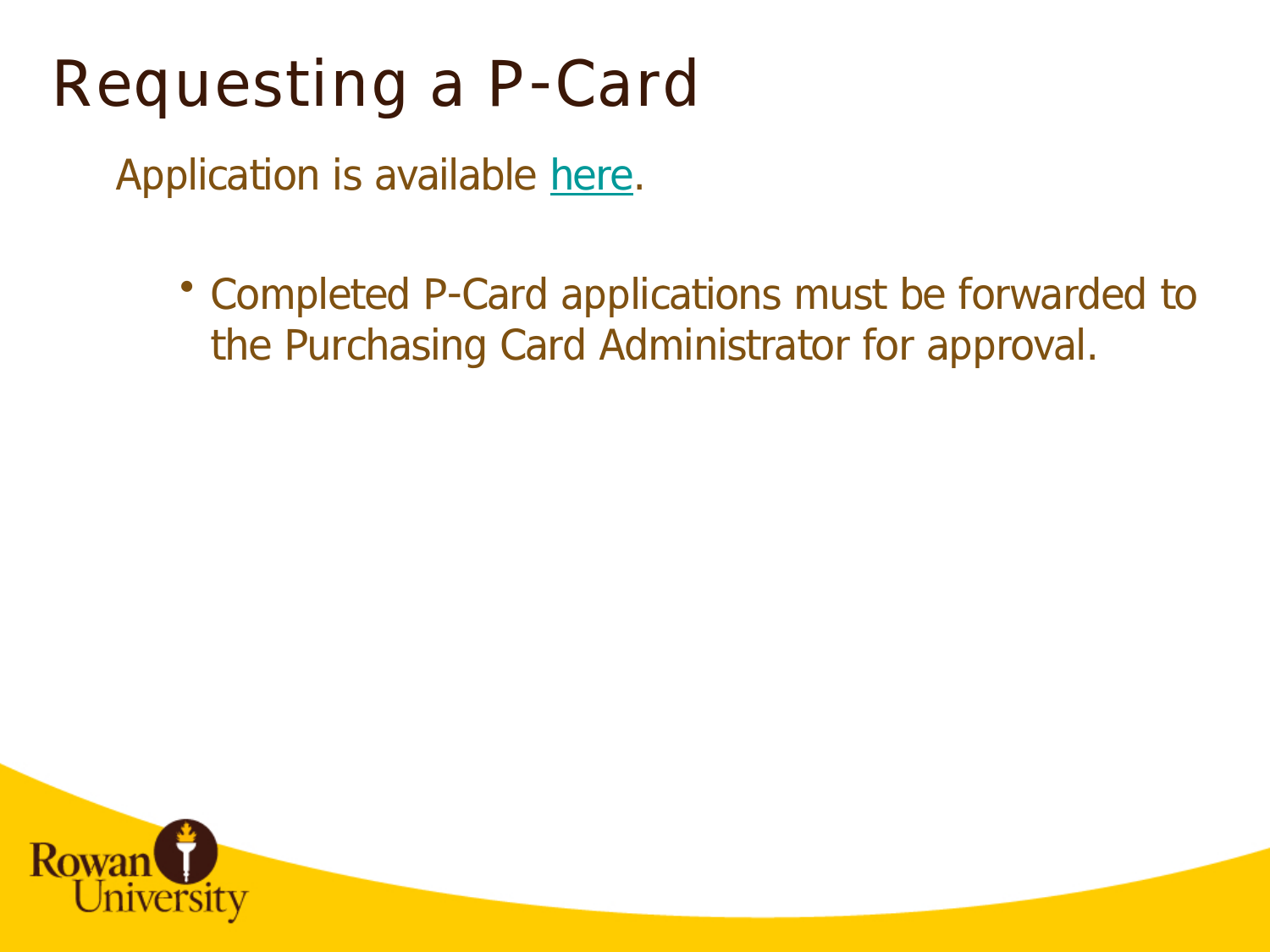

# Requesting a P-Card
Application is available here.

Completed P-Card applications must be forwarded to the Purchasing Card Administrator for approval.